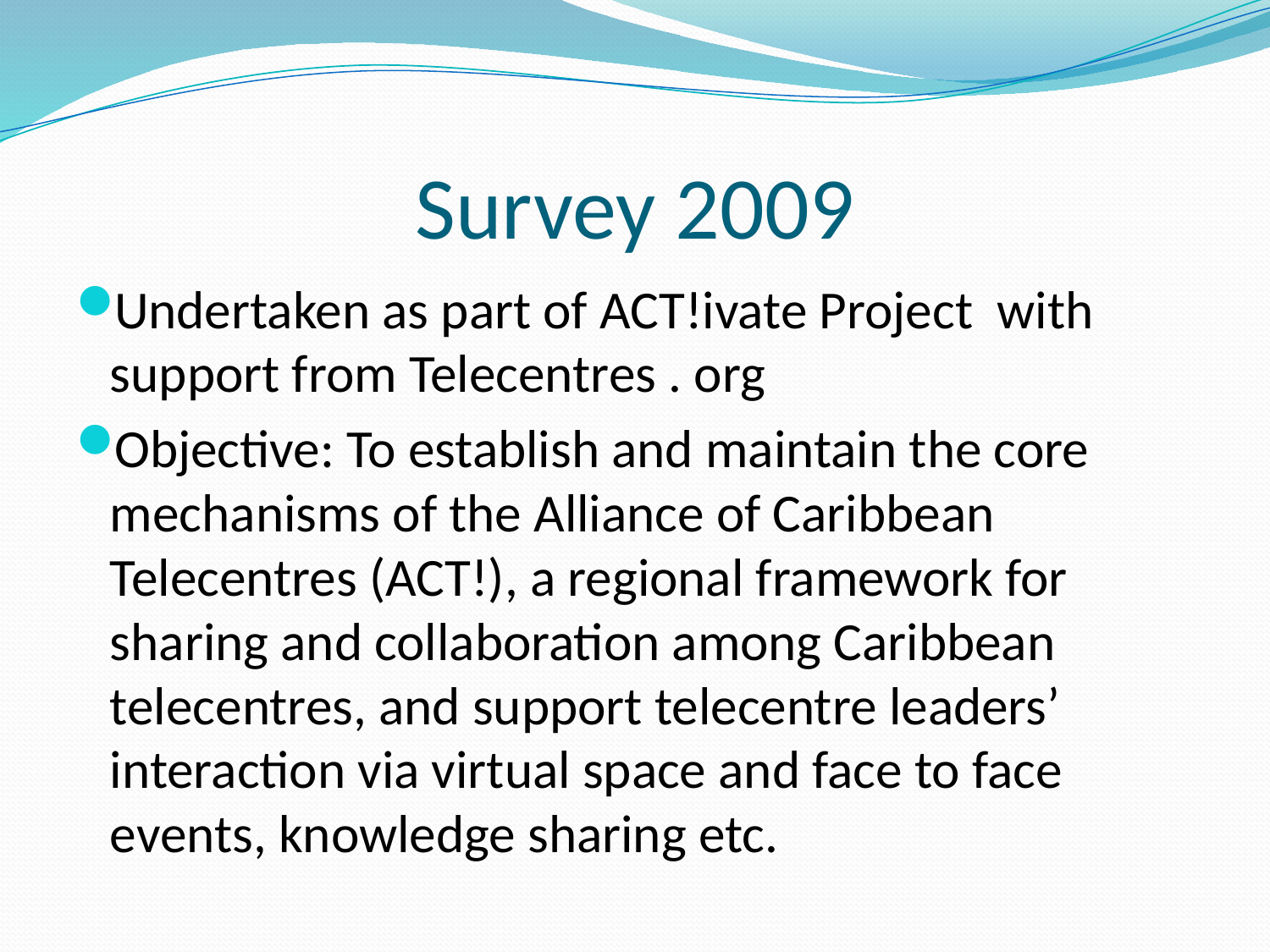

# Survey 2009
Undertaken as part of ACT!ivate Project  with support from Telecentres . org
Objective: To establish and maintain the core mechanisms of the Alliance of Caribbean Telecentres (ACT!), a regional framework for sharing and collaboration among Caribbean telecentres, and support telecentre leaders’ interaction via virtual space and face to face events, knowledge sharing etc.